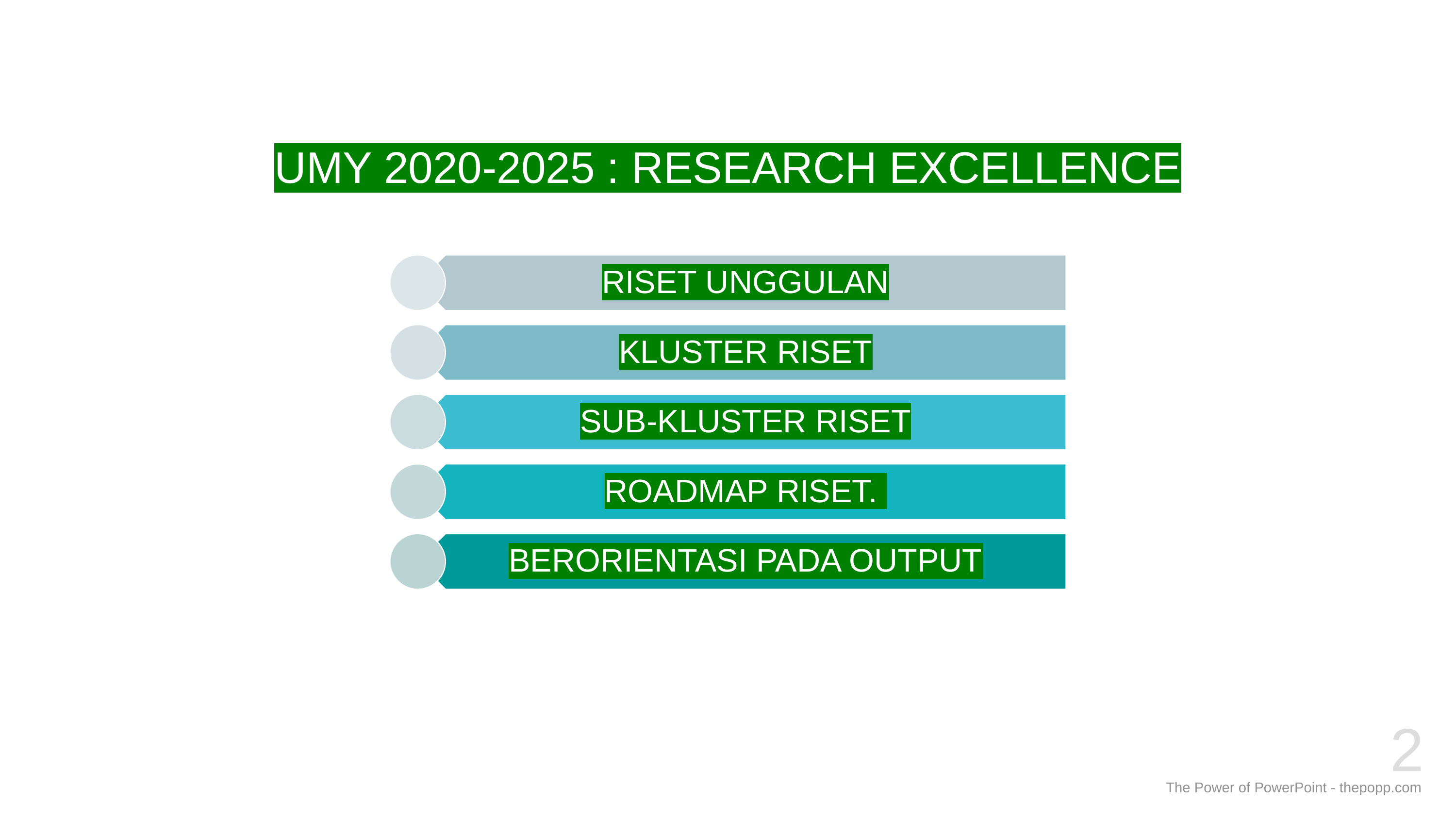

# UMY 2020-2025 : RESEARCH EXCELLENCE
RISET UNGGULAN
KLUSTER RISET
SUB-KLUSTER RISET
ROADMAP RISET.
BERORIENTASI PADA OUTPUT
2
The Power of PowerPoint - thepopp.com